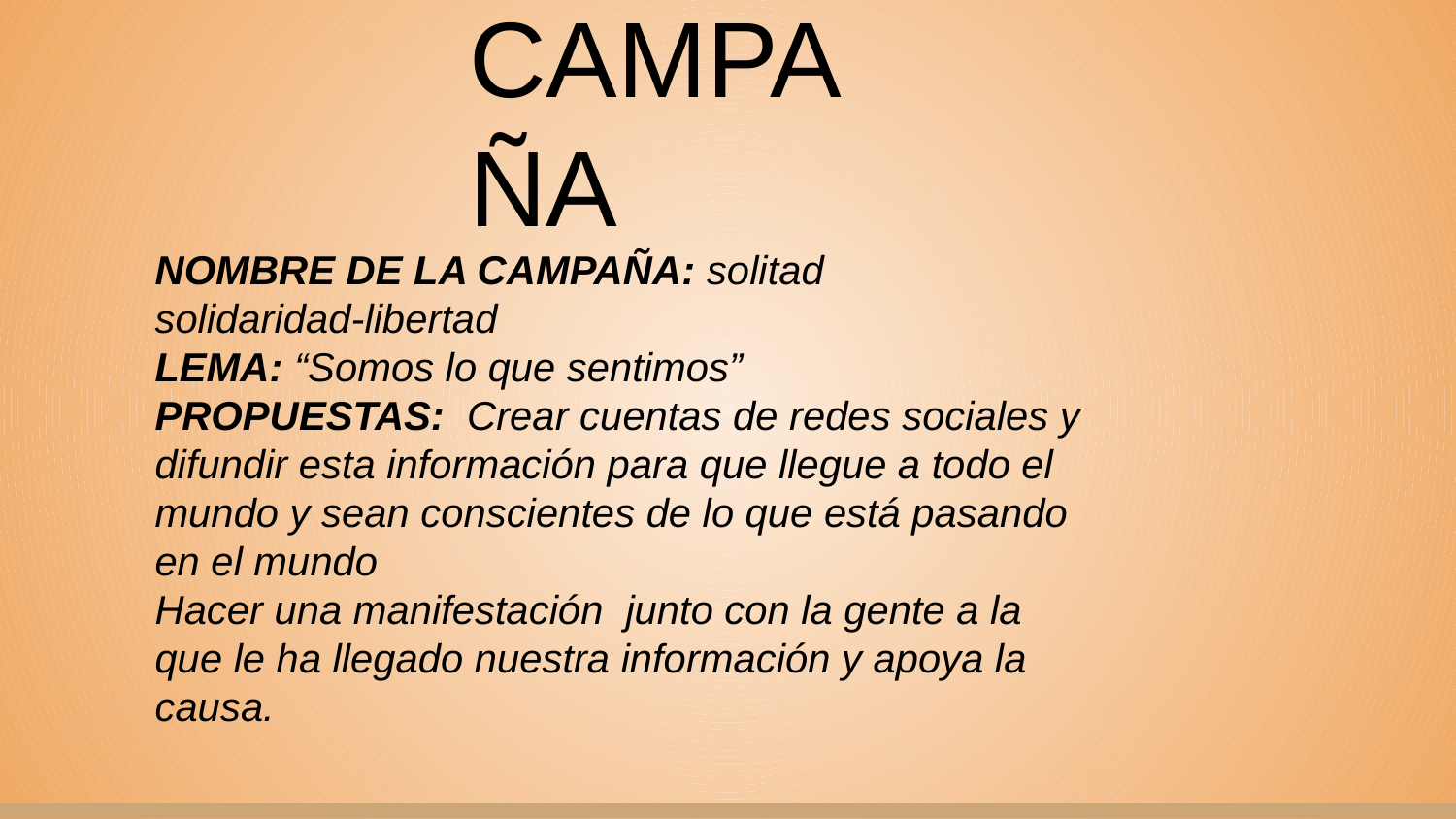

# CAMPAÑA
NOMBRE DE LA CAMPAÑA: solitad         solidaridad-libertad
LEMA: “Somos lo que sentimos”
PROPUESTAS:  Crear cuentas de redes sociales y difundir esta información para que llegue a todo el  mundo y sean conscientes de lo que está pasando en el mundo
Hacer una manifestación  junto con la gente a la que le ha llegado nuestra información y apoya la causa.